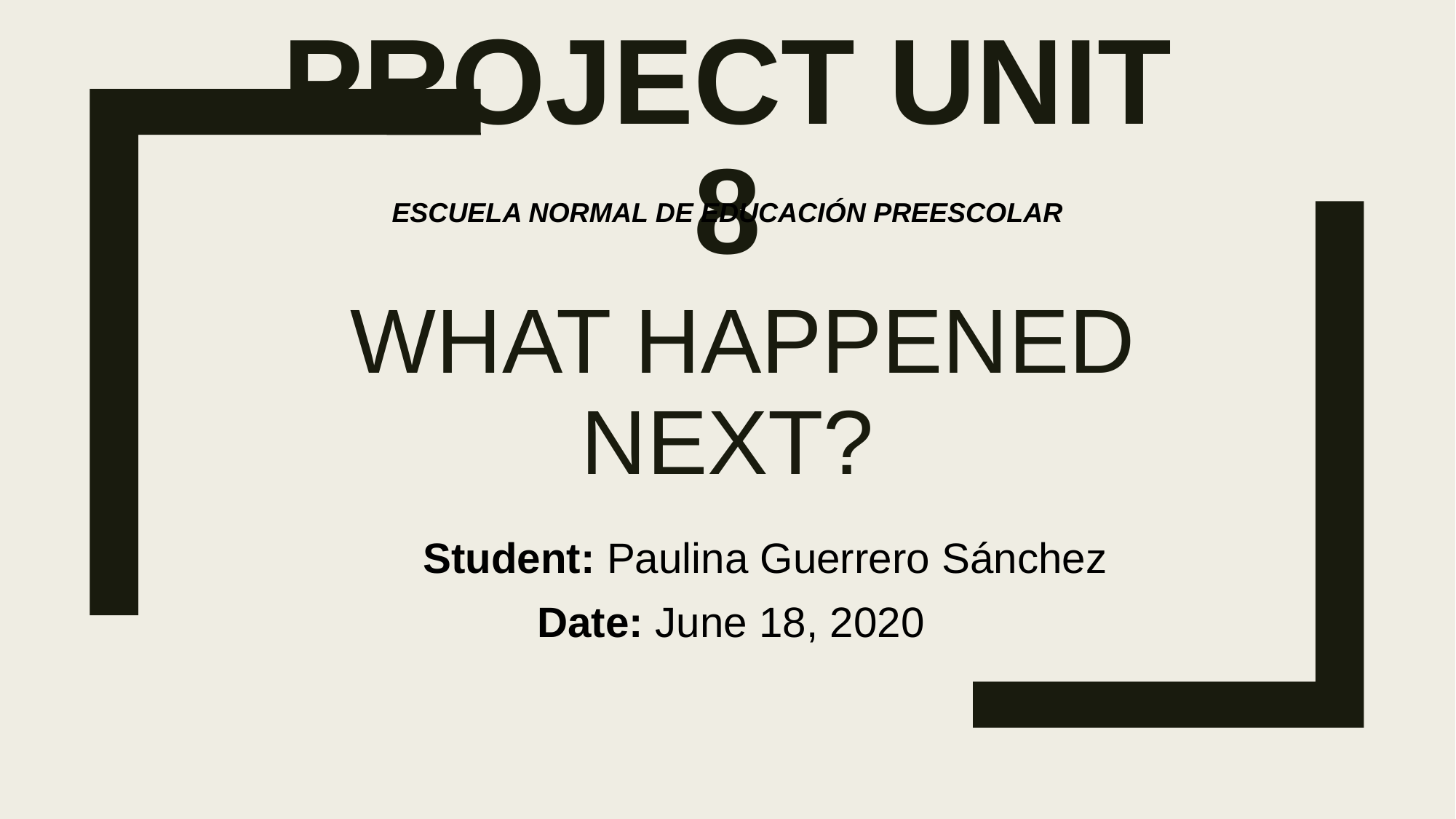

# PROJECT UNIT 8 WHAT HAPPENED NEXT?
ESCUELA NORMAL DE EDUCACIÓN PREESCOLAR
Student: Paulina Guerrero Sánchez
Date: June 18, 2020